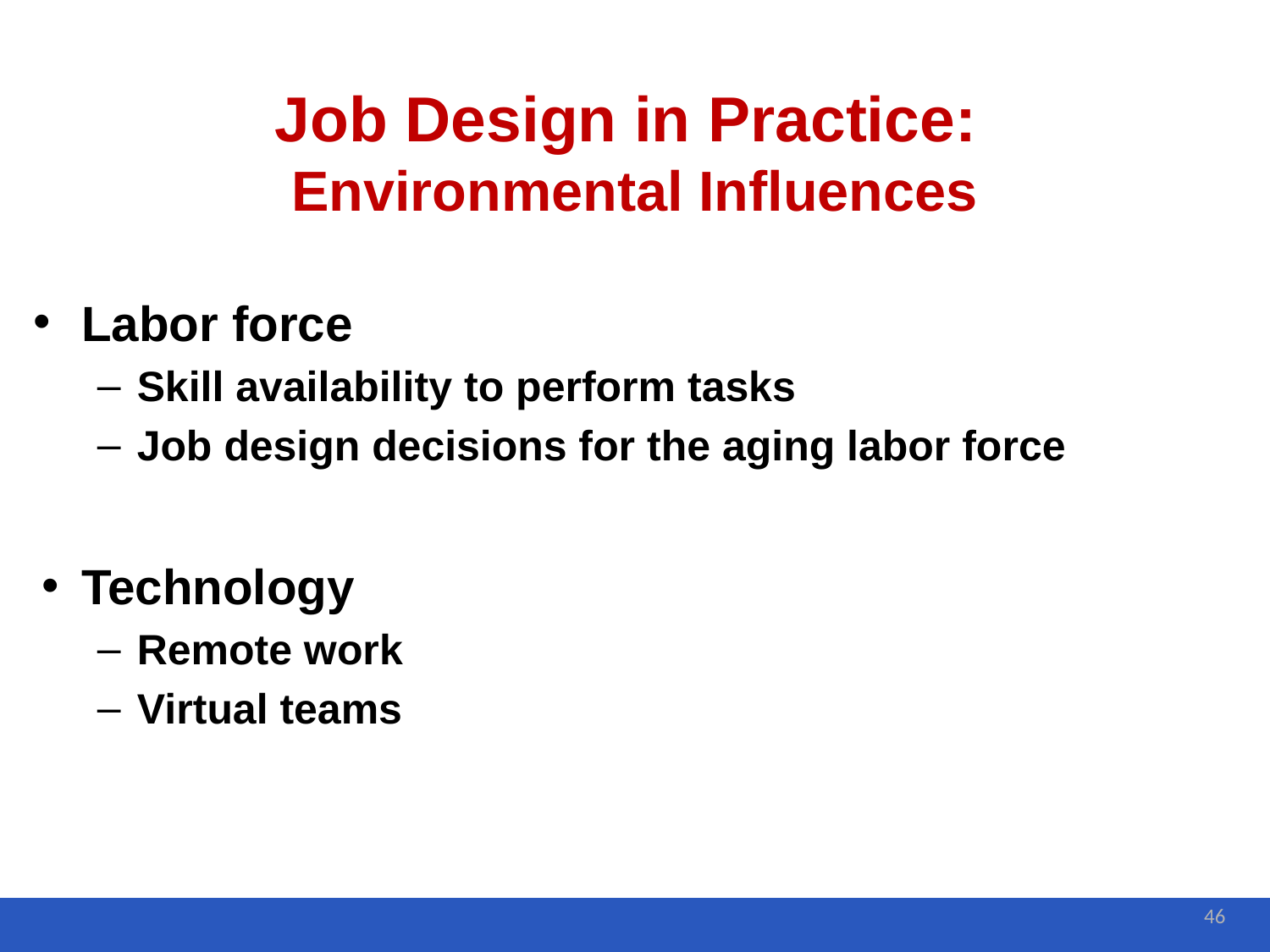

# Job Design in Practice: Environmental Influences
Labor force
Skill availability to perform tasks
Job design decisions for the aging labor force

Technology
Remote work
Virtual teams

46